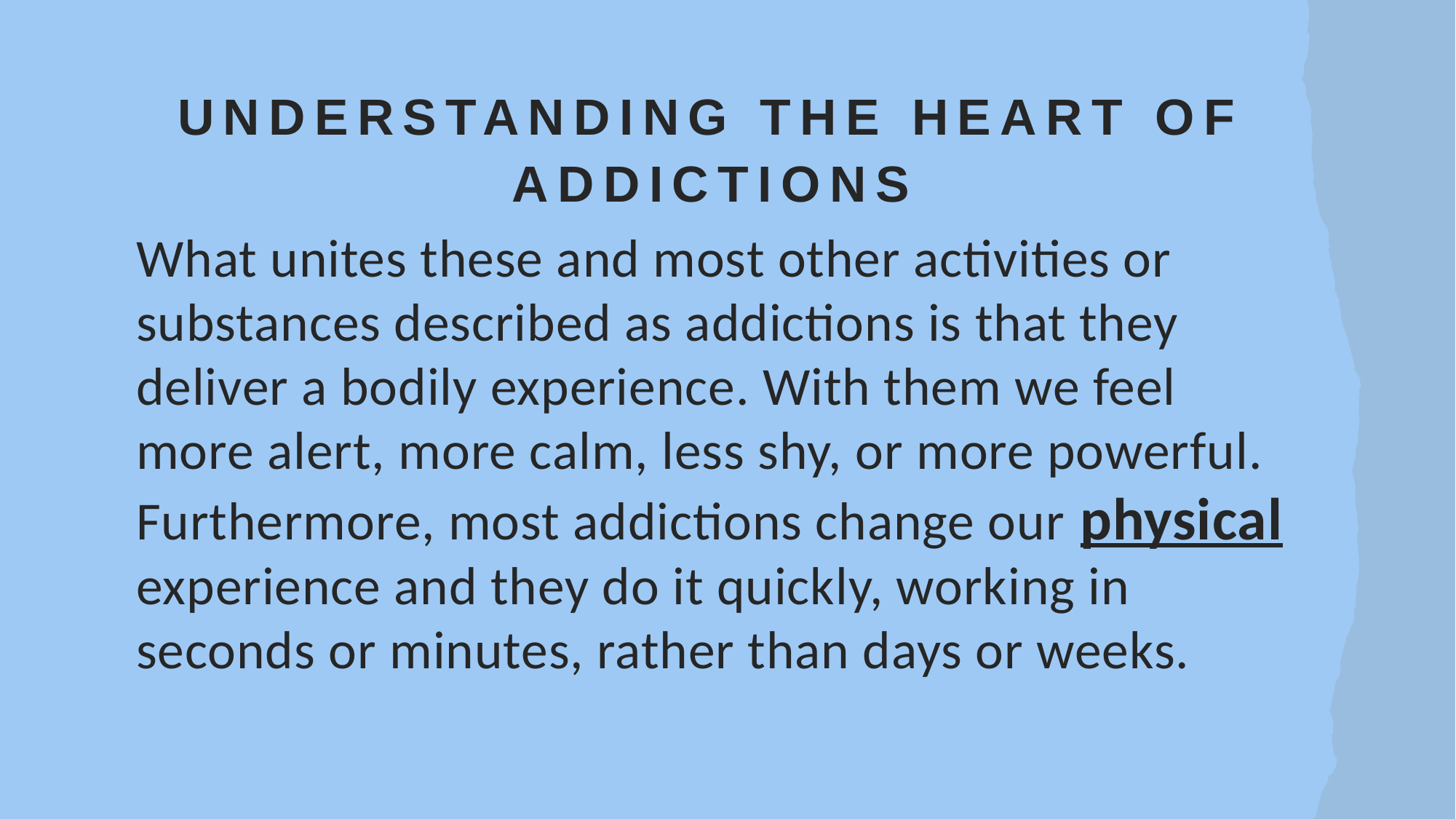

# Understanding the heart of addictions
What unites these and most other activities or substances described as addictions is that they deliver a bodily experience. With them we feel more alert, more calm, less shy, or more powerful. Furthermore, most addictions change our physical experience and they do it quickly, working in seconds or minutes, rather than days or weeks.